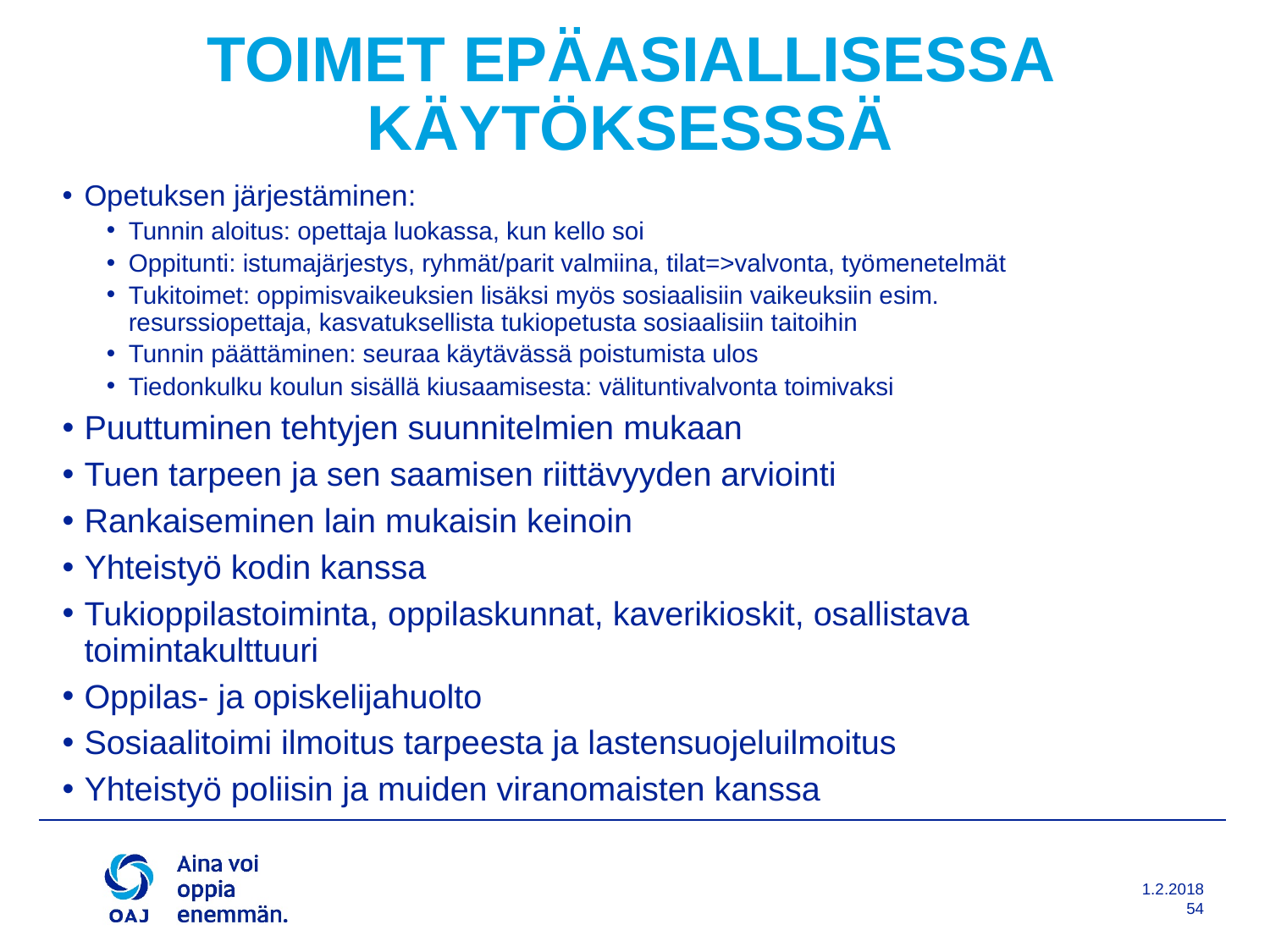

# TOIMET EPÄASIALLISESSA KÄYTÖKSESSSÄ
Opetuksen järjestäminen:
Tunnin aloitus: opettaja luokassa, kun kello soi
Oppitunti: istumajärjestys, ryhmät/parit valmiina, tilat=>valvonta, työmenetelmät
Tukitoimet: oppimisvaikeuksien lisäksi myös sosiaalisiin vaikeuksiin esim. resurssiopettaja, kasvatuksellista tukiopetusta sosiaalisiin taitoihin
Tunnin päättäminen: seuraa käytävässä poistumista ulos
Tiedonkulku koulun sisällä kiusaamisesta: välituntivalvonta toimivaksi
Puuttuminen tehtyjen suunnitelmien mukaan
Tuen tarpeen ja sen saamisen riittävyyden arviointi
Rankaiseminen lain mukaisin keinoin
Yhteistyö kodin kanssa
Tukioppilastoiminta, oppilaskunnat, kaverikioskit, osallistava toimintakulttuuri
Oppilas- ja opiskelijahuolto
Sosiaalitoimi ilmoitus tarpeesta ja lastensuojeluilmoitus
Yhteistyö poliisin ja muiden viranomaisten kanssa